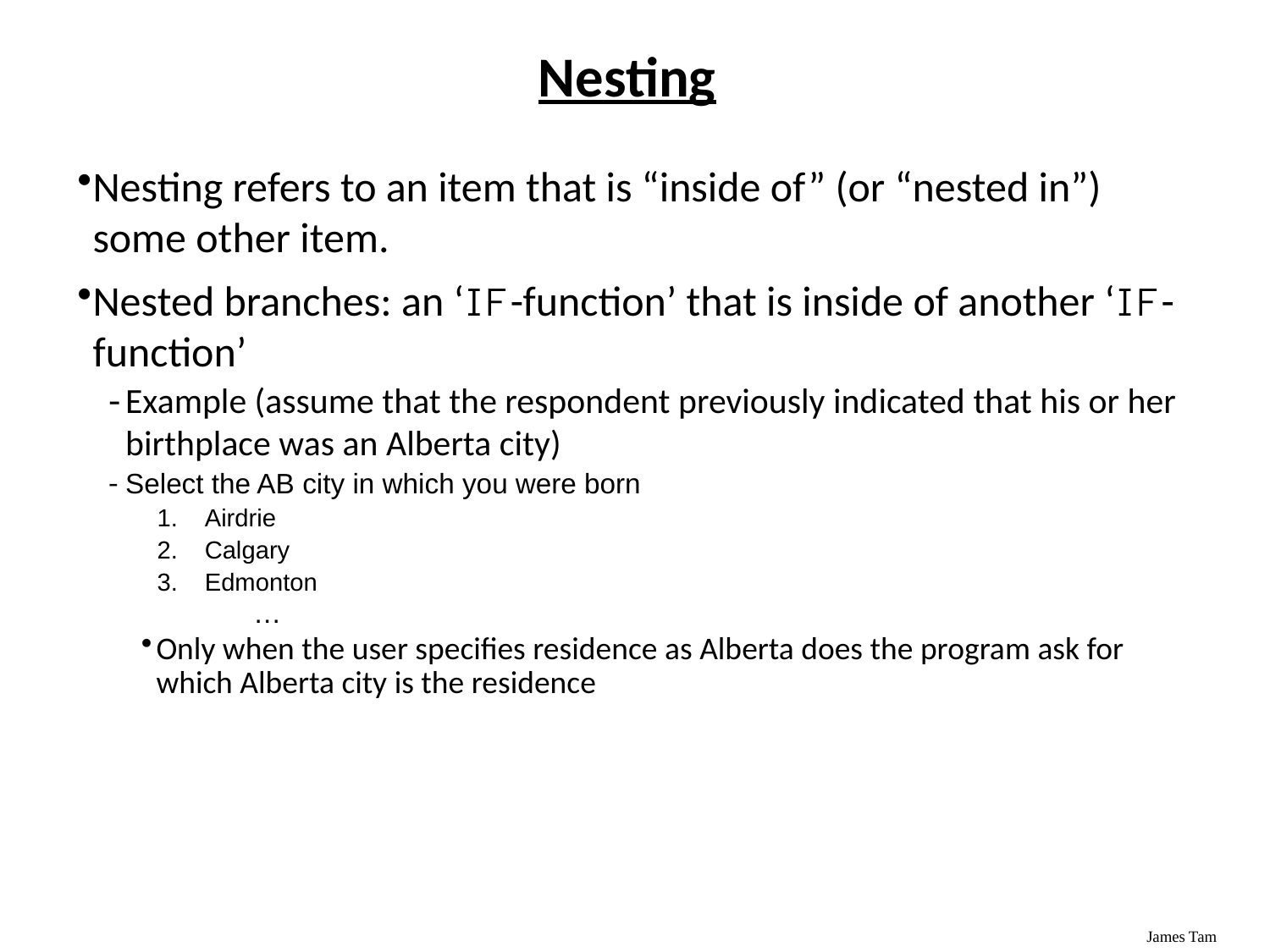

# Nesting
Nesting refers to an item that is “inside of” (or “nested in”) some other item.
Nested branches: an ‘IF-function’ that is inside of another ‘IF-function’
Example (assume that the respondent previously indicated that his or her birthplace was an Alberta city)
Select the AB city in which you were born
Airdrie
Calgary
Edmonton
	…
Only when the user specifies residence as Alberta does the program ask for which Alberta city is the residence